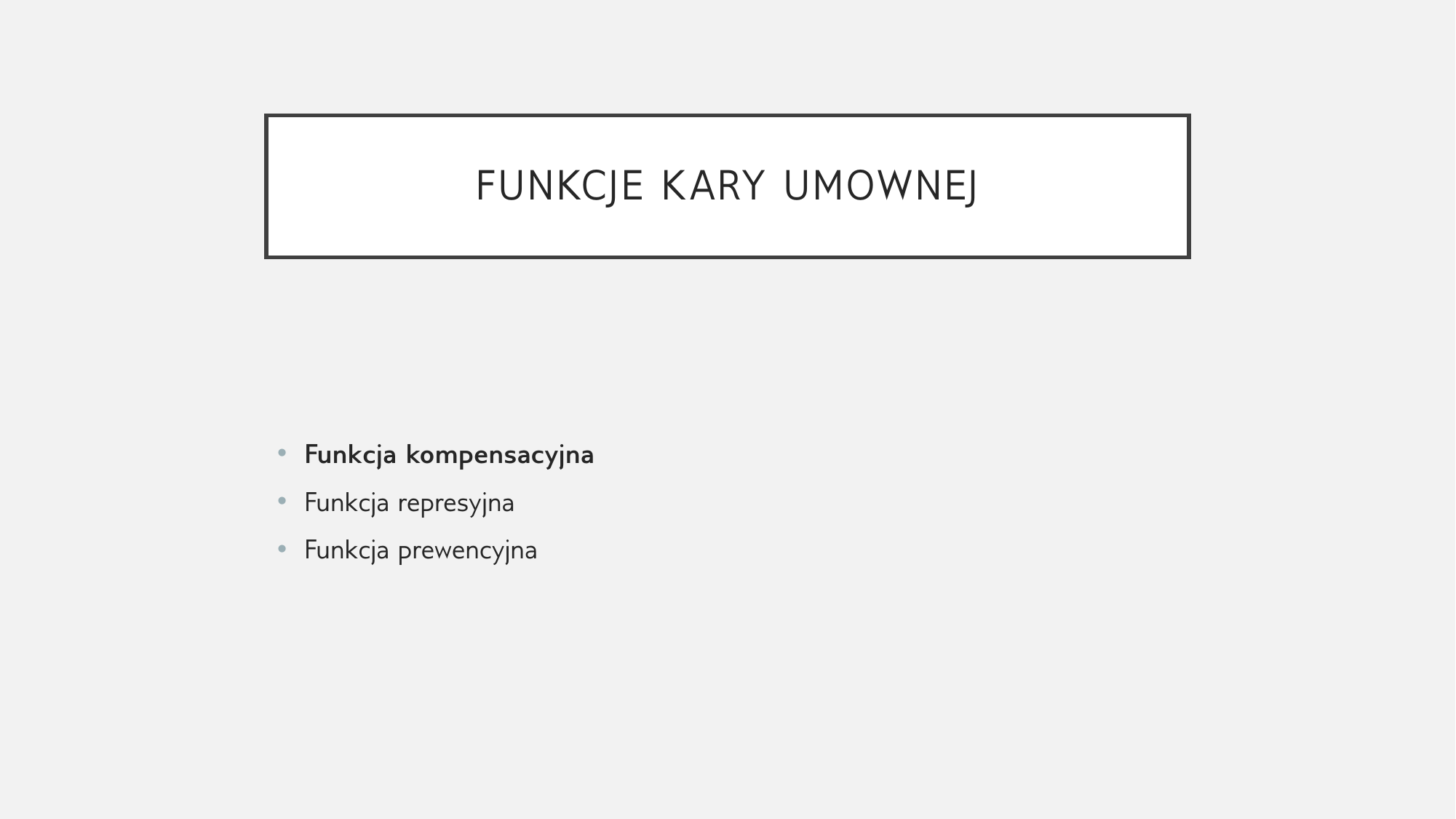

# Funkcje kary umownej
Funkcja kompensacyjna
Funkcja represyjna
Funkcja prewencyjna